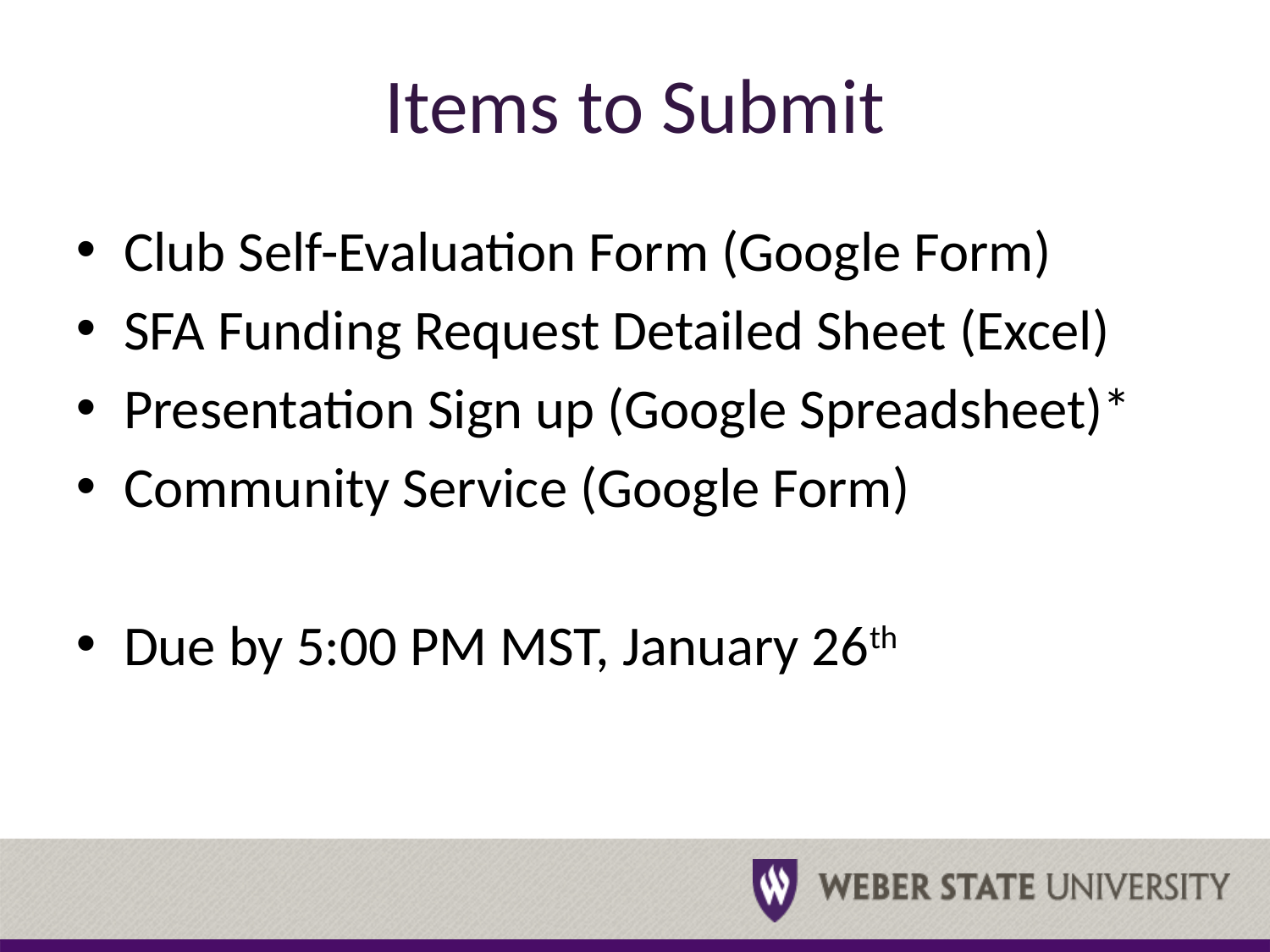

# Items to Submit
Club Self-Evaluation Form (Google Form)
SFA Funding Request Detailed Sheet (Excel)
Presentation Sign up (Google Spreadsheet)*
Community Service (Google Form)

Due by 5:00 PM MST, January 26th